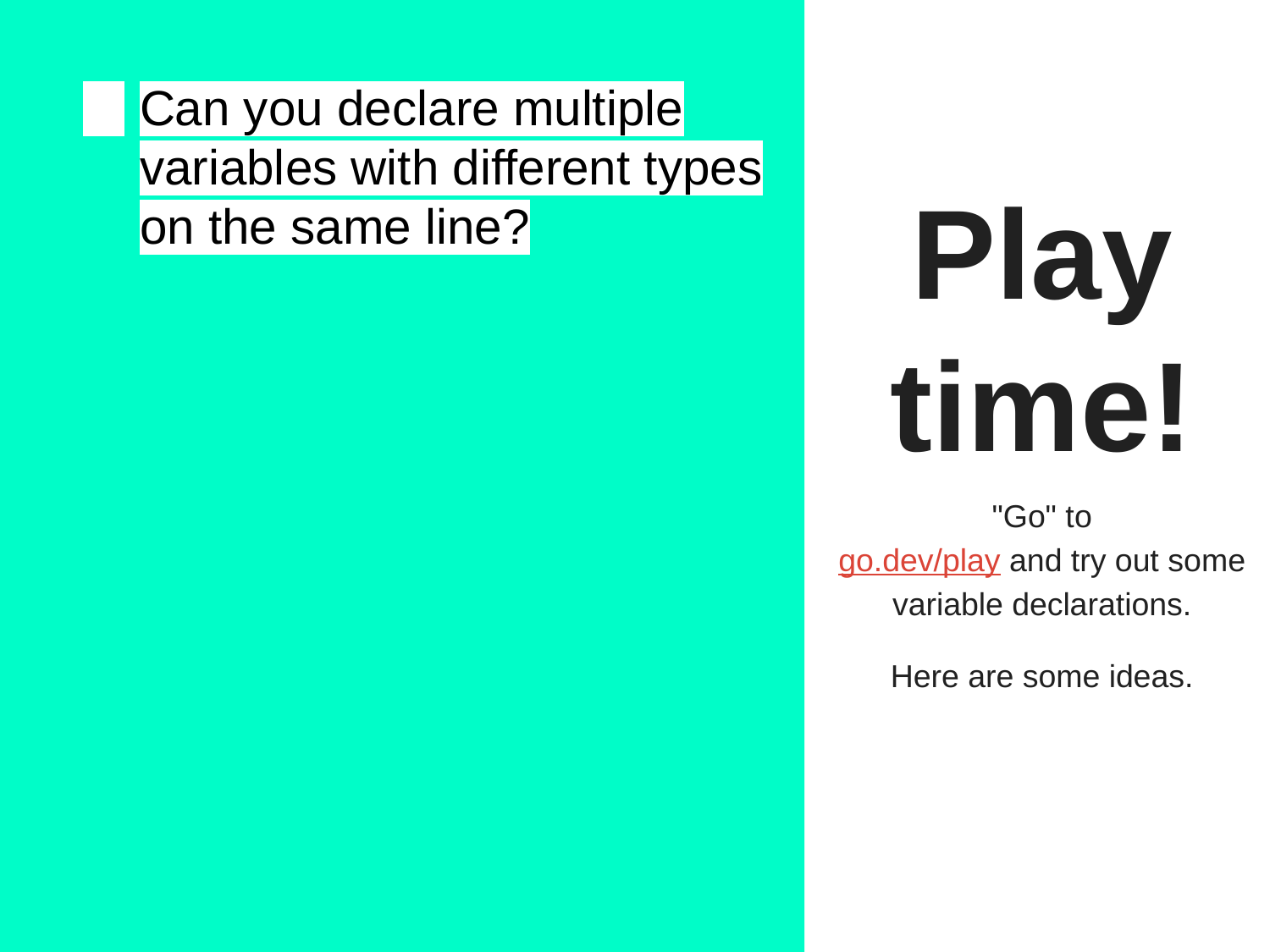

Can you declare multiple variables with different types on the same line?

Play time!
"Go" to
go.dev/play and try out some variable declarations.
Here are some ideas.